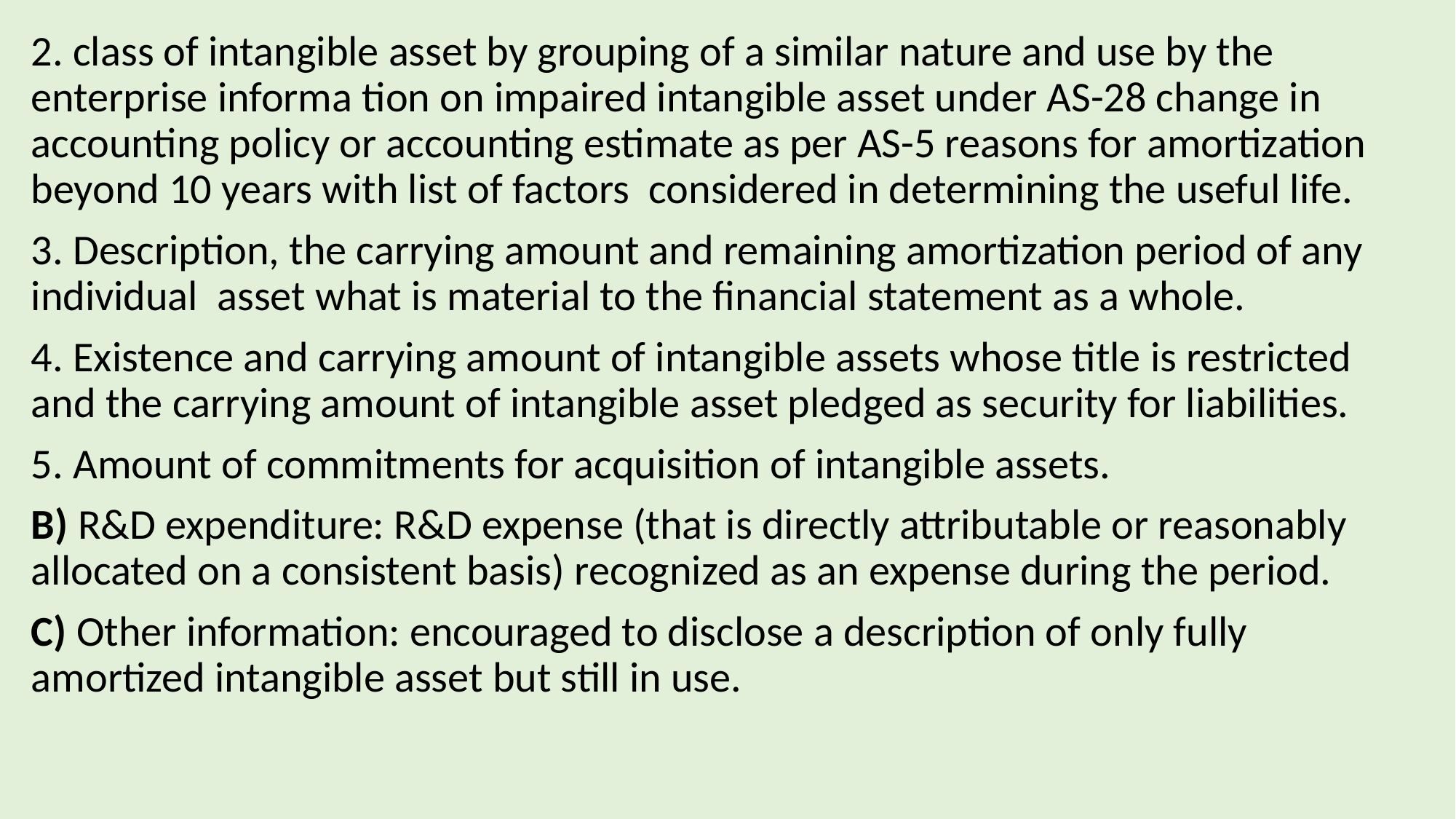

2. class of intangible asset by grouping of a similar nature and use by the enterprise informa tion on impaired intangible asset under AS-28 change in accounting policy or accounting estimate as per AS-5 reasons for amortization beyond 10 years with list of factors  considered in determining the useful life.
3. Description, the carrying amount and remaining amortization period of any individual  asset what is material to the financial statement as a whole.
4. Existence and carrying amount of intangible assets whose title is restricted and the carrying amount of intangible asset pledged as security for liabilities.
5. Amount of commitments for acquisition of intangible assets.
B) R&D expenditure: R&D expense (that is directly attributable or reasonably allocated on a consistent basis) recognized as an expense during the period.
C) Other information: encouraged to disclose a description of only fully amortized intangible asset but still in use.